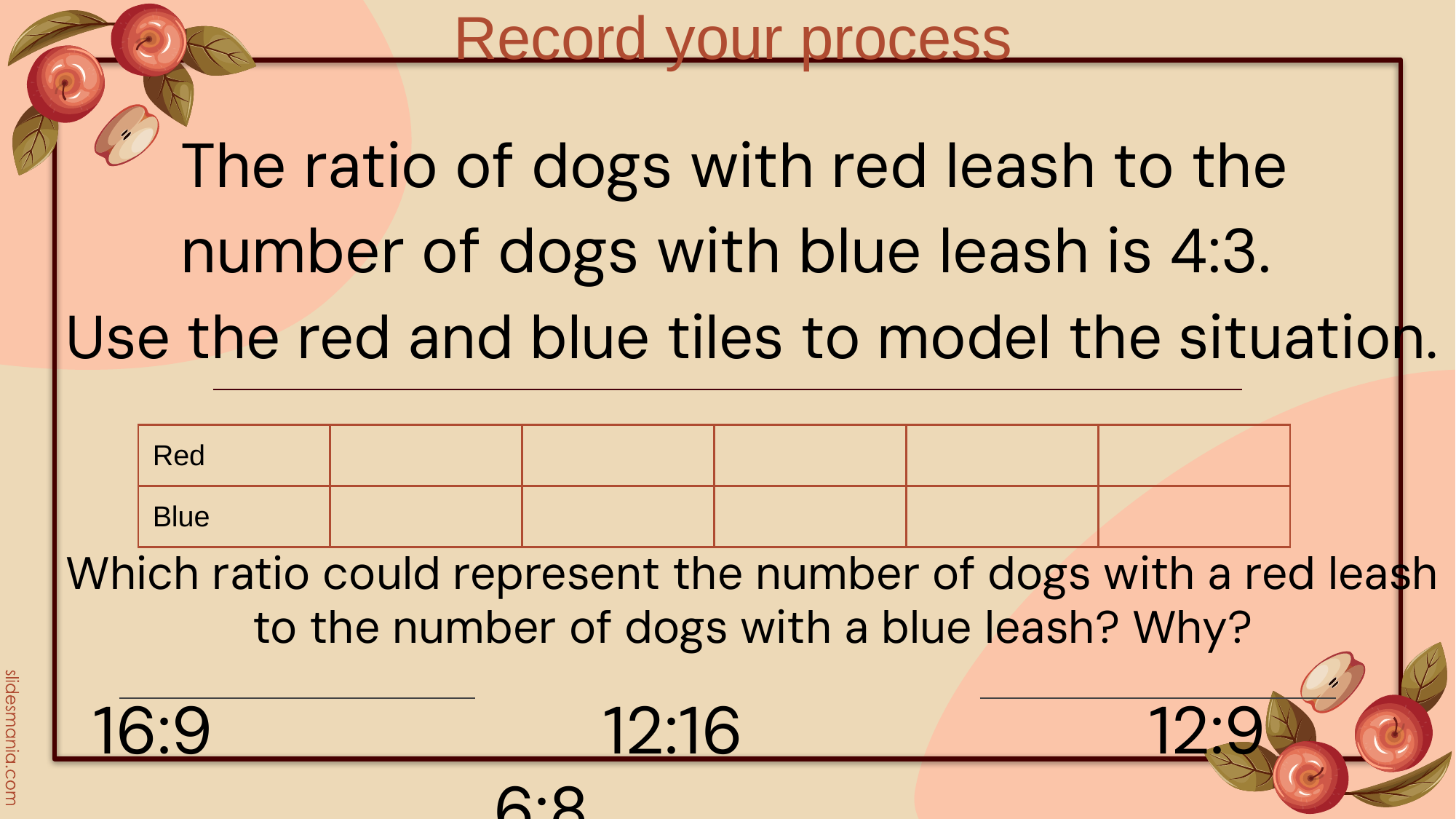

# Record your process
The ratio of dogs with red leash to the number of dogs with blue leash is 4:3.
Use the red and blue tiles to model the situation.
| Red |  |  |  |  |  |
| --- | --- | --- | --- | --- | --- |
| Blue |  |  |  |  |  |
Which ratio could represent the number of dogs with a red leash to the number of dogs with a blue leash? Why?

  16:9				12:16				12:9					6:8